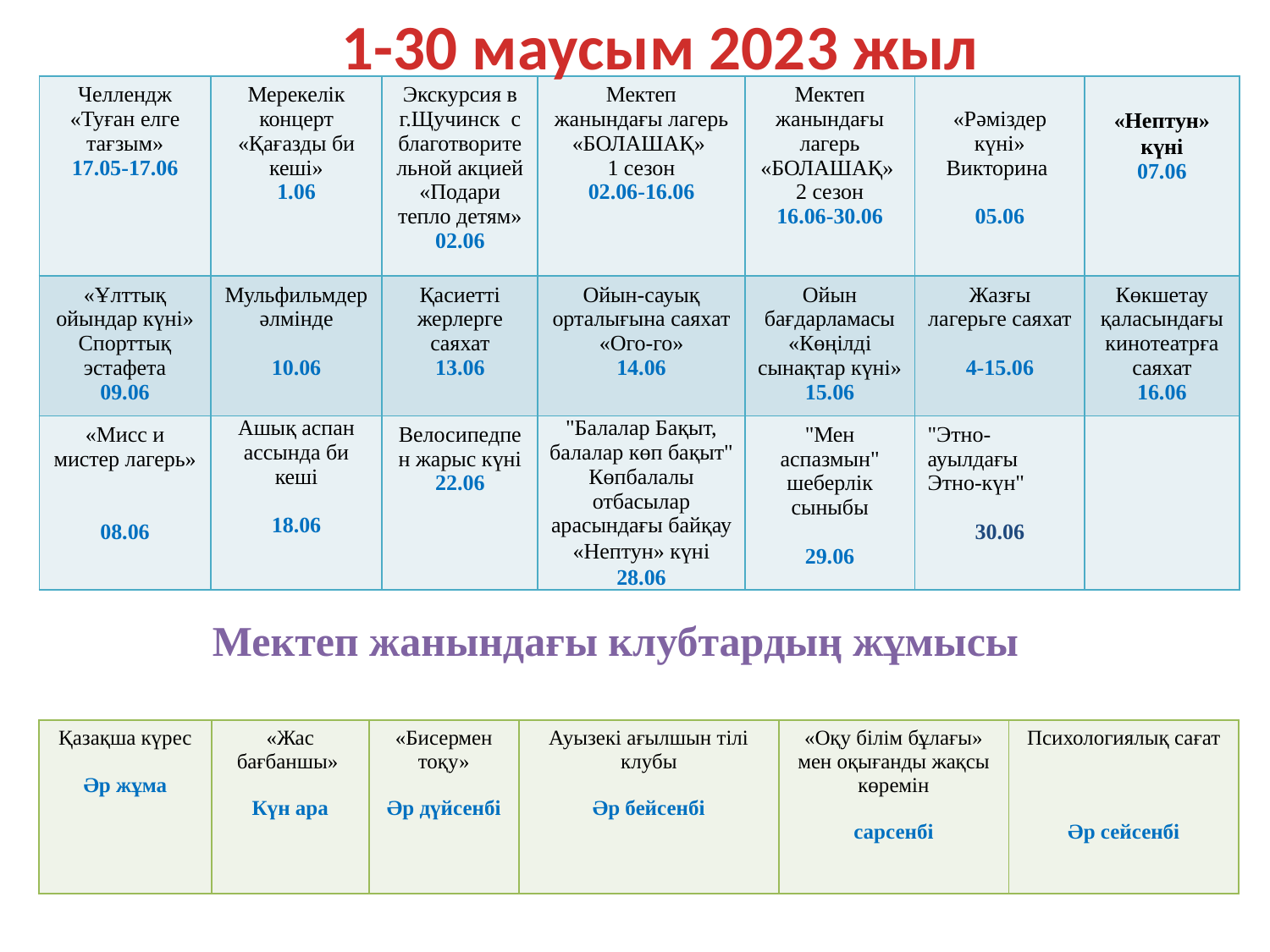

1-30 маусым 2023 жыл
| Челлендж «Туған елге тағзым» 17.05-17.06 | Мерекелік концерт «Қағазды би кеші» 1.06 | Экскурсия в г.Щучинск с благотворительной акцией «Подари тепло детям» 02.06 | Мектеп жанындағы лагерь «БОЛАШАҚ» 1 сезон 02.06-16.06 | Мектеп жанындағы лагерь «БОЛАШАҚ» 2 сезон 16.06-30.06 | «Рәміздер күні» Викторина 05.06 | «Нептун» күні 07.06 |
| --- | --- | --- | --- | --- | --- | --- |
| «Ұлттық ойындар күні» Спорттық эстафета 09.06 | Мульфильмдер әлмінде 10.06 | Қасиетті жерлерге саяхат 13.06 | Ойын-сауық орталығына саяхат «Ого-го» 14.06 | Ойын бағдарламасы «Көңілді сынақтар күні» 15.06 | Жазғы лагерьге саяхат 4-15.06 | Көкшетау қаласындағы кинотеатрға саяхат 16.06 |
| «Мисс и мистер лагерь» 08.06 | Ашық аспан ассында би кеші 18.06 | Велосипедпен жарыс күні 22.06 | "Балалар Бақыт, балалар көп бақыт" Көпбалалы отбасылар арасындағы байқау «Нептун» күні 28.06 | "Мен аспазмын" шеберлік сыныбы 29.06 | "Этно-ауылдағы Этно-күн" 30.06 |  |
Мектеп жанындағы клубтардың жұмысы
| Қазақша күрес Әр жұма | «Жас бағбаншы» Күн ара | «Бисермен тоқу» Әр дүйсенбі | Ауызекі ағылшын тілі клубы Әр бейсенбі | «Оқу білім бұлағы» мен оқығанды жақсы көремін сарсенбі | Психологиялық сағат Әр сейсенбі |
| --- | --- | --- | --- | --- | --- |